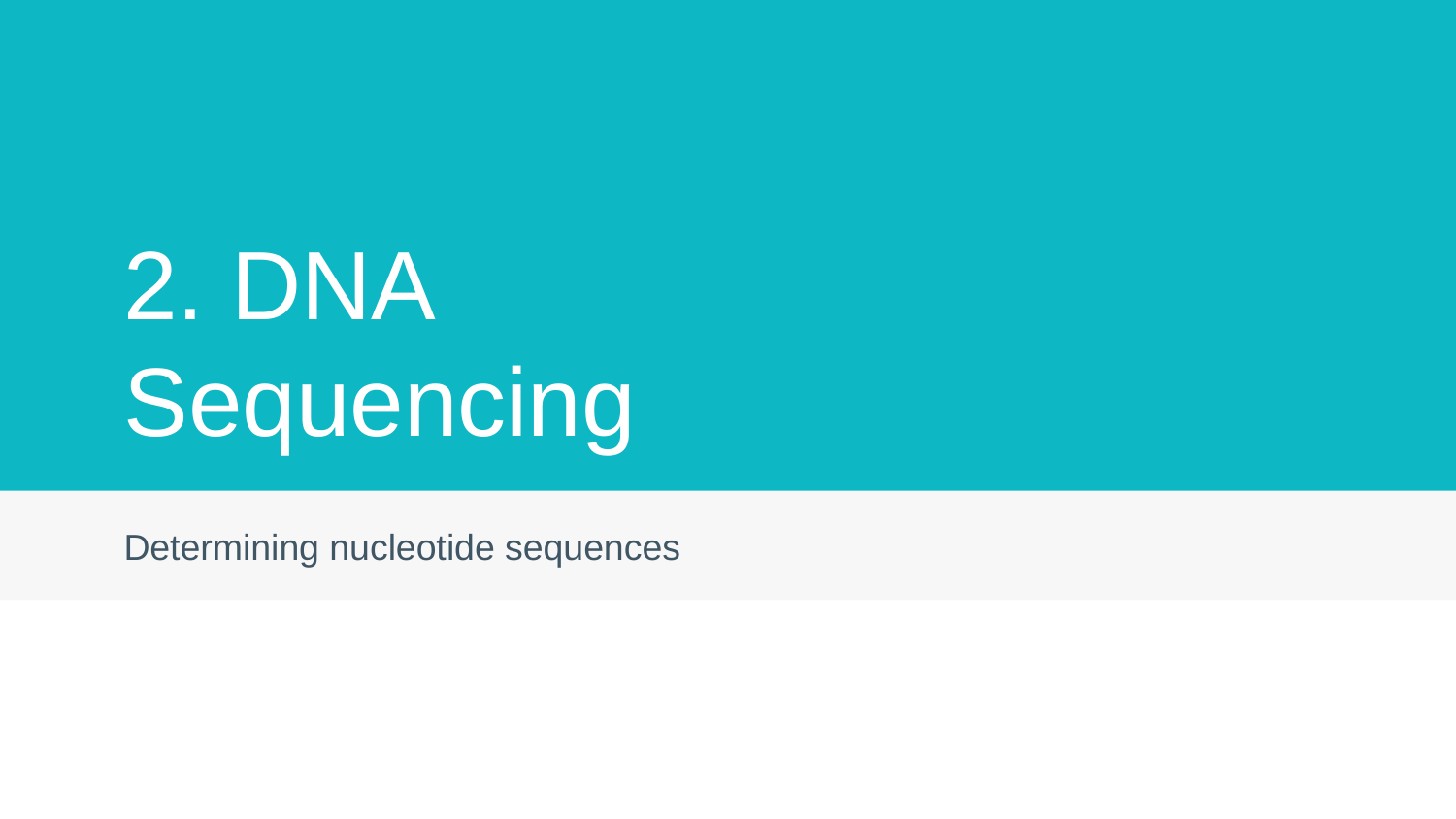

# 2. DNA Sequencing
Determining nucleotide sequences